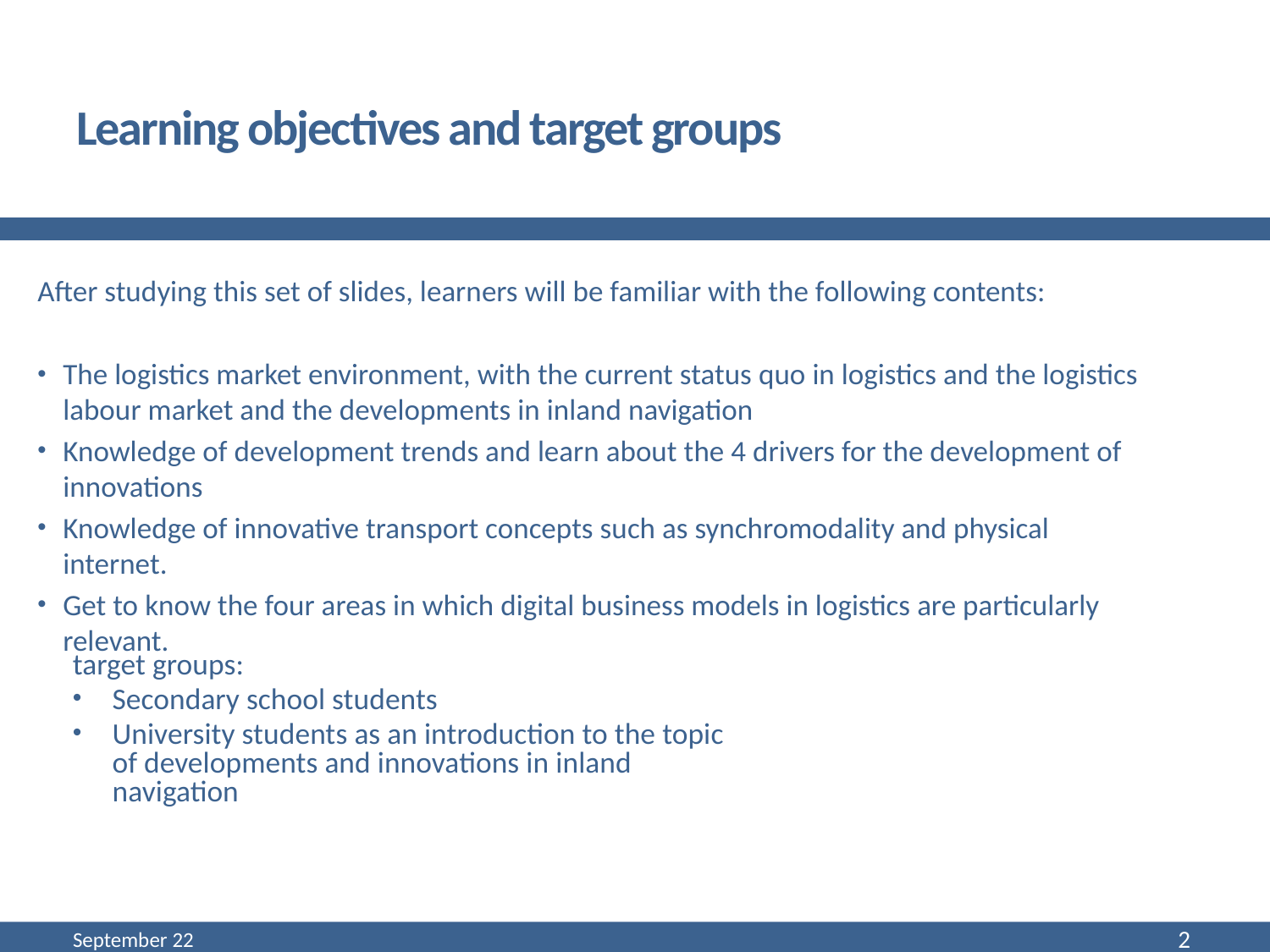

# Learning objectives and target groups
After studying this set of slides, learners will be familiar with the following contents:

The logistics market environment, with the current status quo in logistics and the logistics labour market and the developments in inland navigation
Knowledge of development trends and learn about the 4 drivers for the development of innovations
Knowledge of innovative transport concepts such as synchromodality and physical internet.
Get to know the four areas in which digital business models in logistics are particularly relevant.
target groups:
Secondary school students
University students as an introduction to the topic of developments and innovations in inland navigation
September 22
2